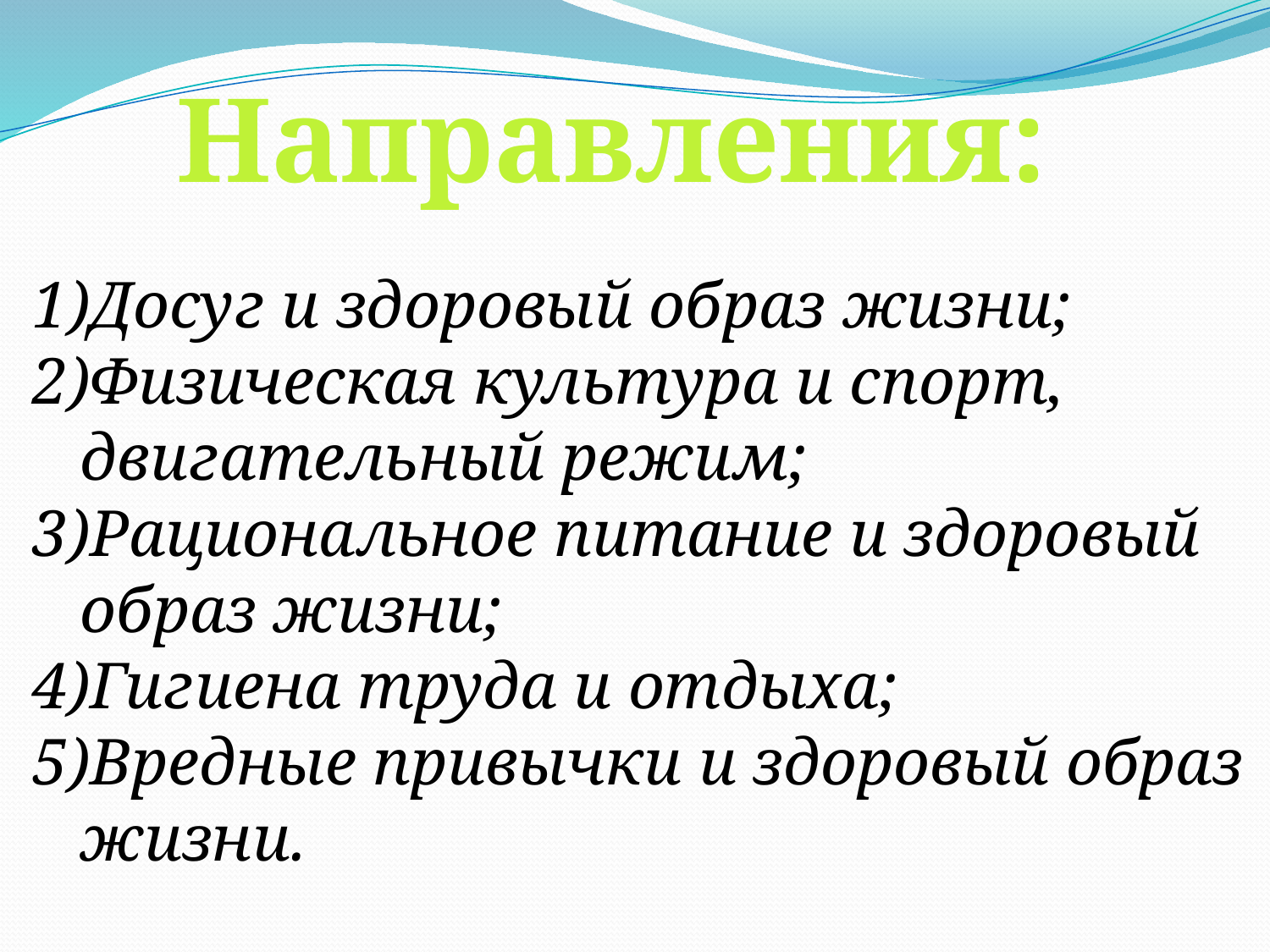

Направления:
Досуг и здоровый образ жизни;
Физическая культура и спорт, двигательный режим;
Рациональное питание и здоровый образ жизни;
Гигиена труда и отдыха;
Вредные привычки и здоровый образ жизни.